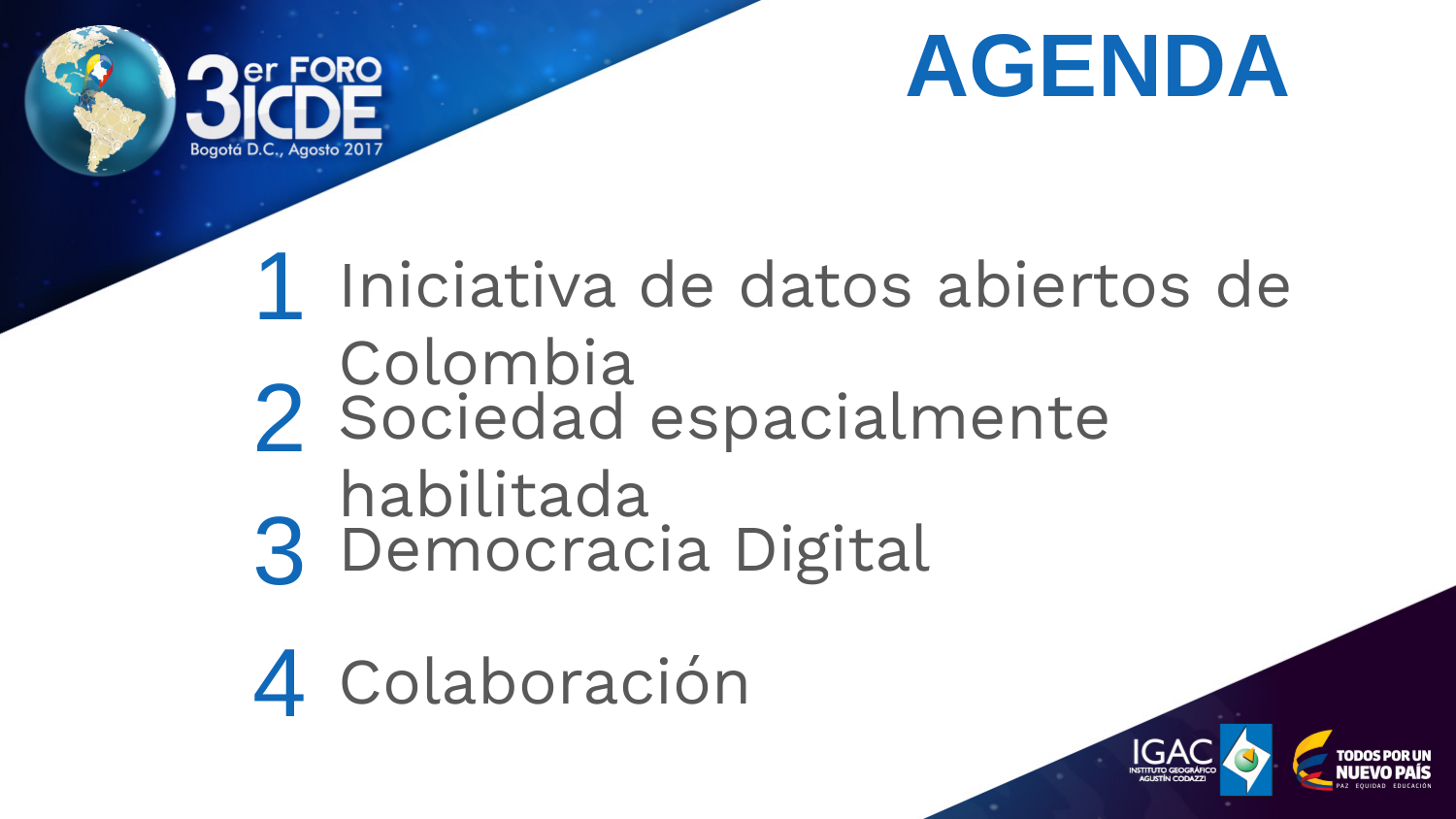

AGENDA
1
Iniciativa de datos abiertos de Colombia
2
Sociedad espacialmente habilitada
3
Democracia Digital
4
Colaboración